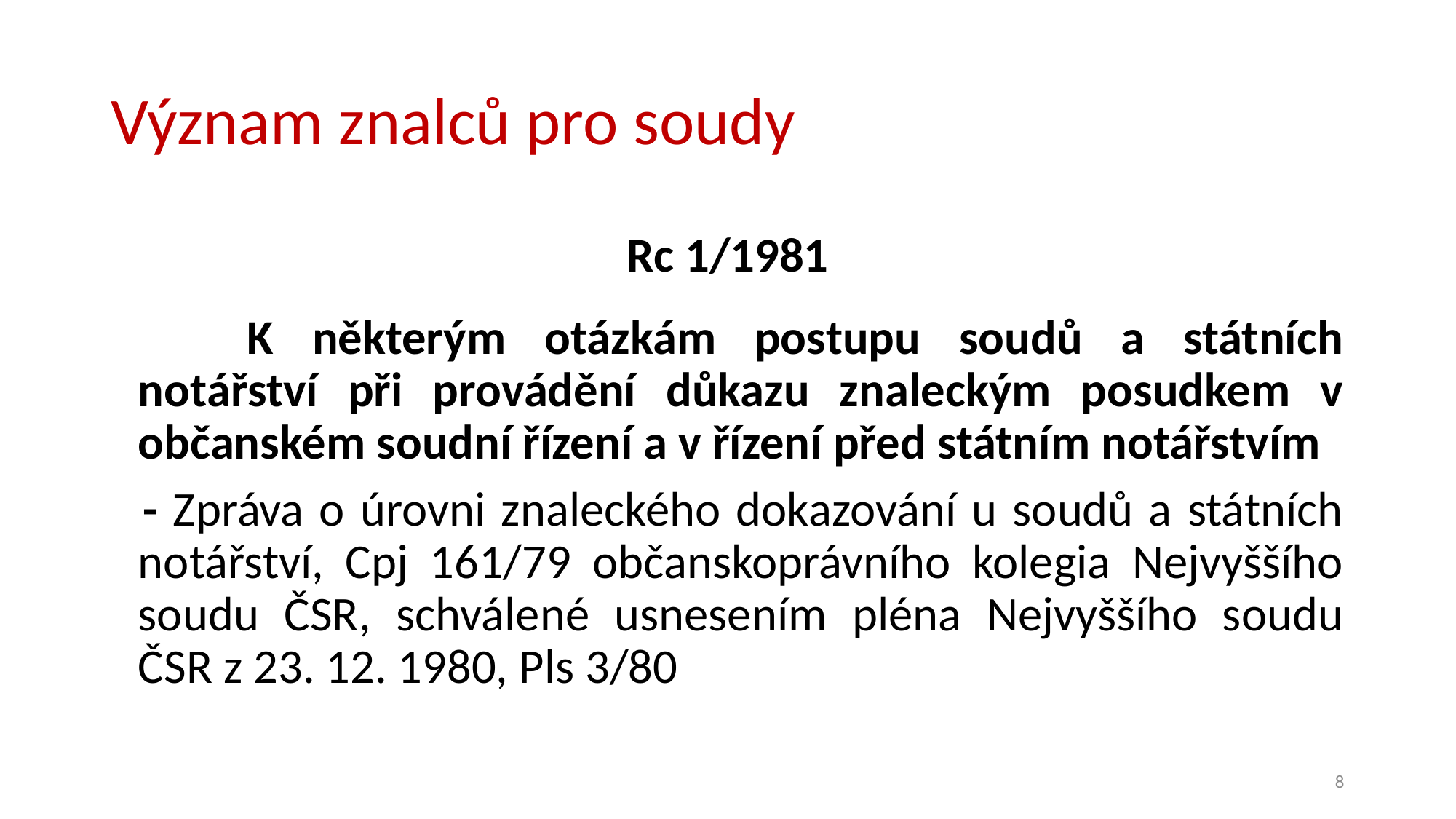

# Význam znalců pro soudy
Rc 1/1981
		K některým otázkám postupu soudů a státních notářství při provádění důkazu znaleckým posudkem v občanském soudní řízení a v řízení před státním notářstvím
 	- Zpráva o úrovni znaleckého dokazování u soudů a státních notářství, Cpj 161/79 občanskoprávního kolegia Nejvyššího soudu ČSR, schválené usnesením pléna Nejvyššího soudu ČSR z 23. 12. 1980, Pls 3/80

8